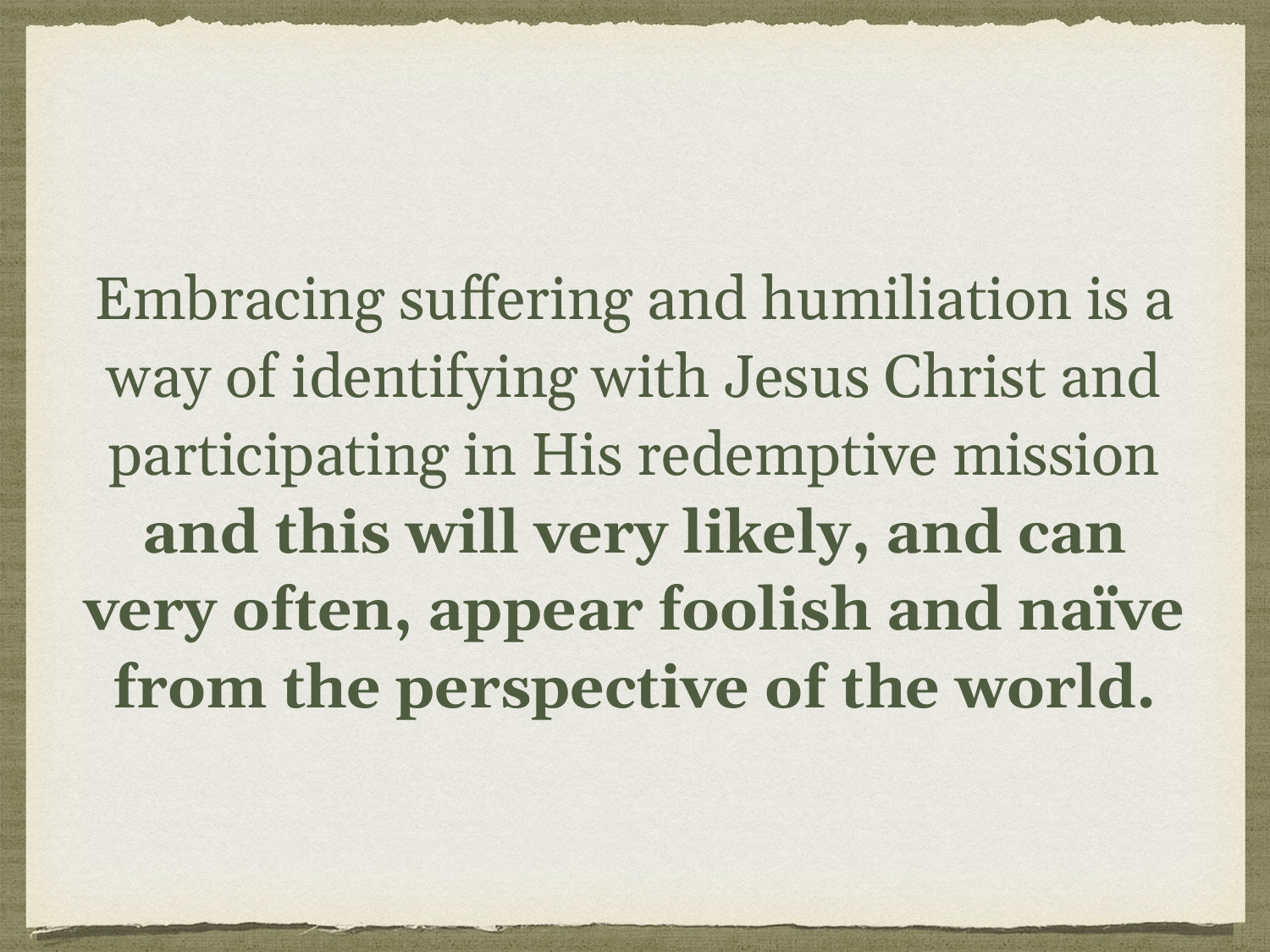

Embracing suffering and humiliation is a way of identifying with Jesus Christ and participating in His redemptive mission
and this will very likely, and can very often, appear foolish and naïve from the perspective of the world.